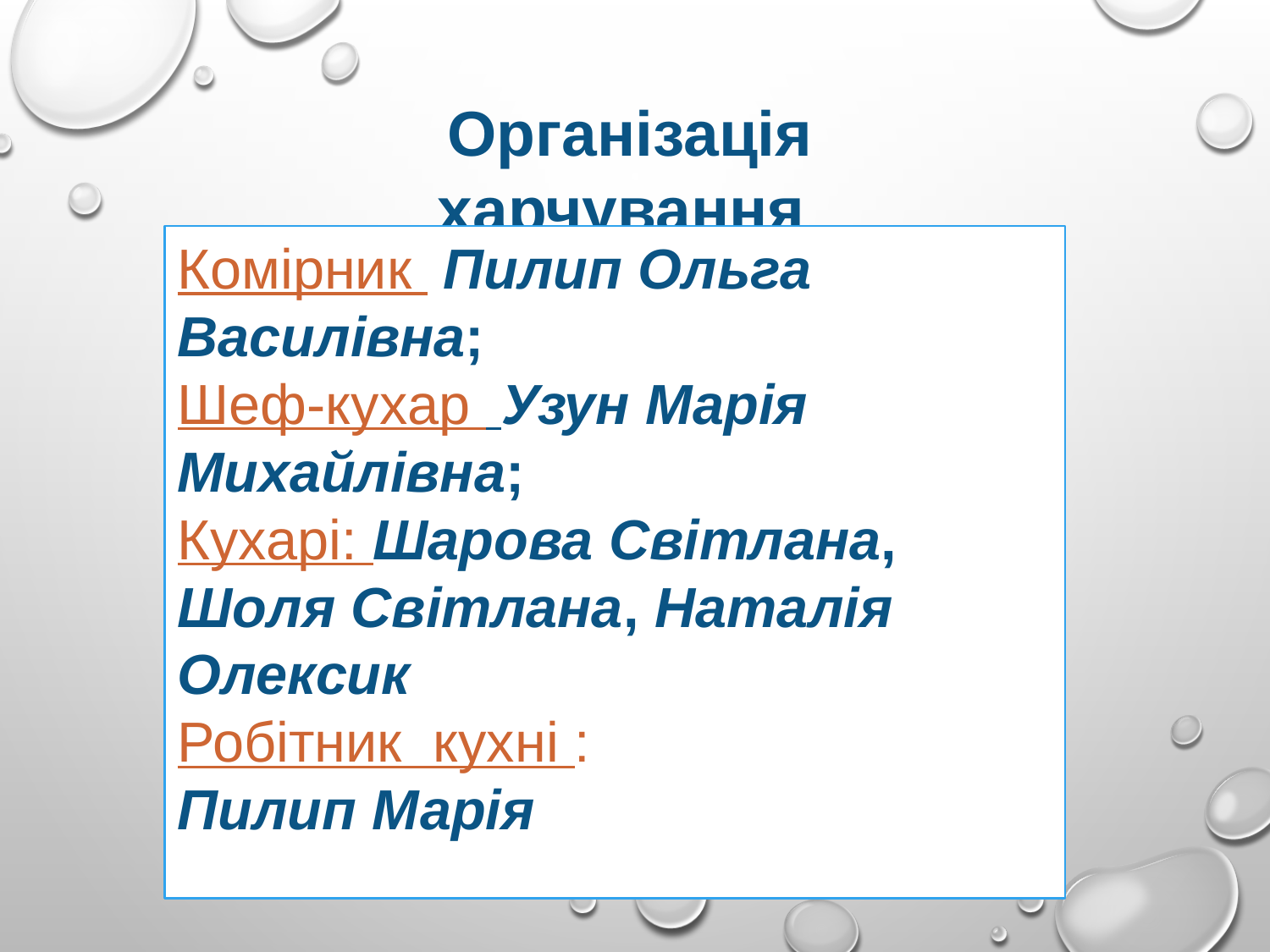

Організація харчування
Комірник  Пилип Ольга Василівна;
Шеф-кухар  Узун Марія Михайлівна;
Кухарі: Шарова Світлана,
Шоля Світлана, Наталія Олексик
Робітник  кухні :
Пилип Марія